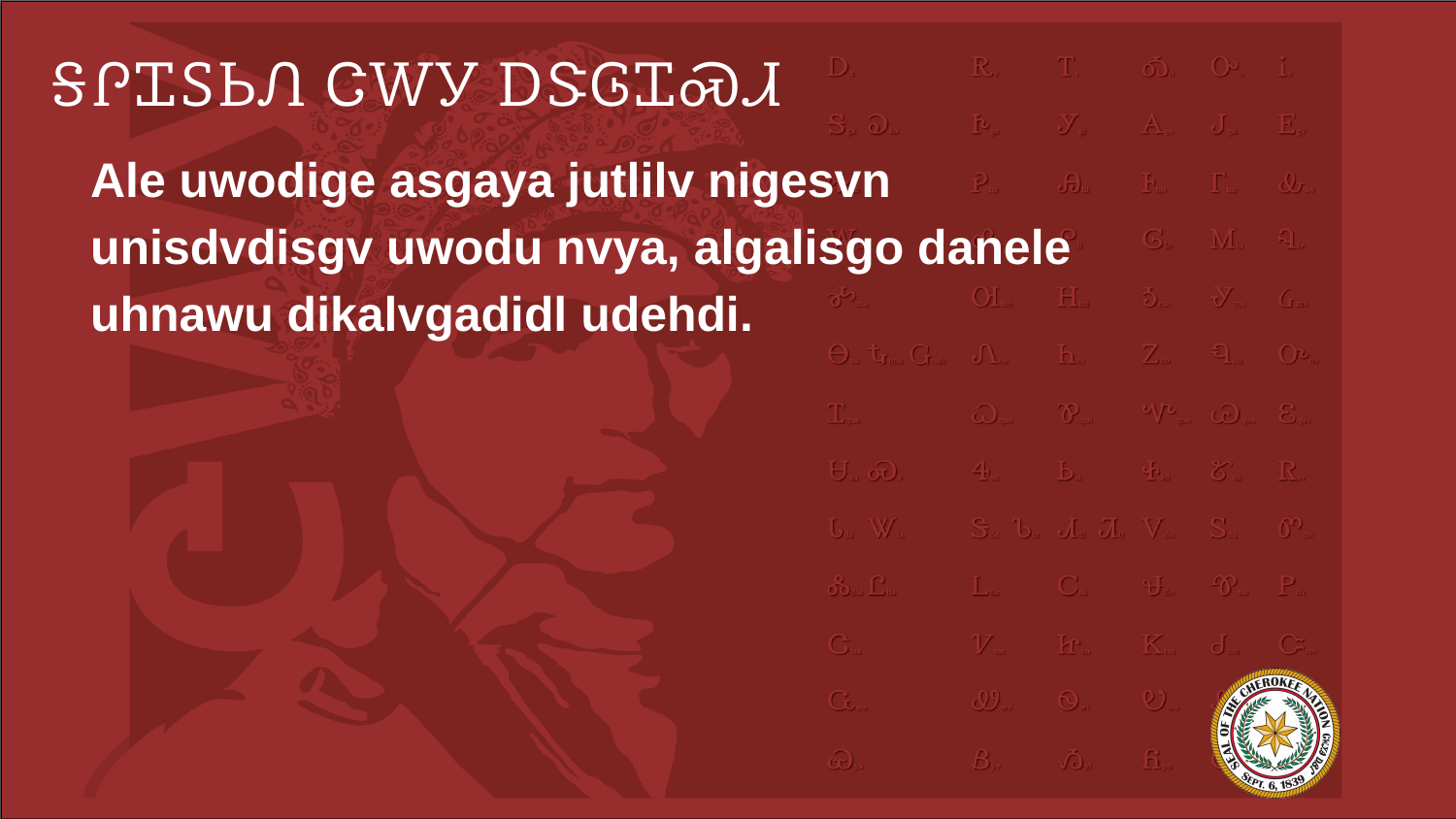

# ᎦᎵᏆᏚᏏᏁ ᏣᎳᎩ ᎠᏕᎶᏆᏍᏗ
Ale uwodige asgaya jutlilv nigesvn unisdvdisgv uwodu nvya, algalisgo danele uhnawu dikalvgadidl udehdi.